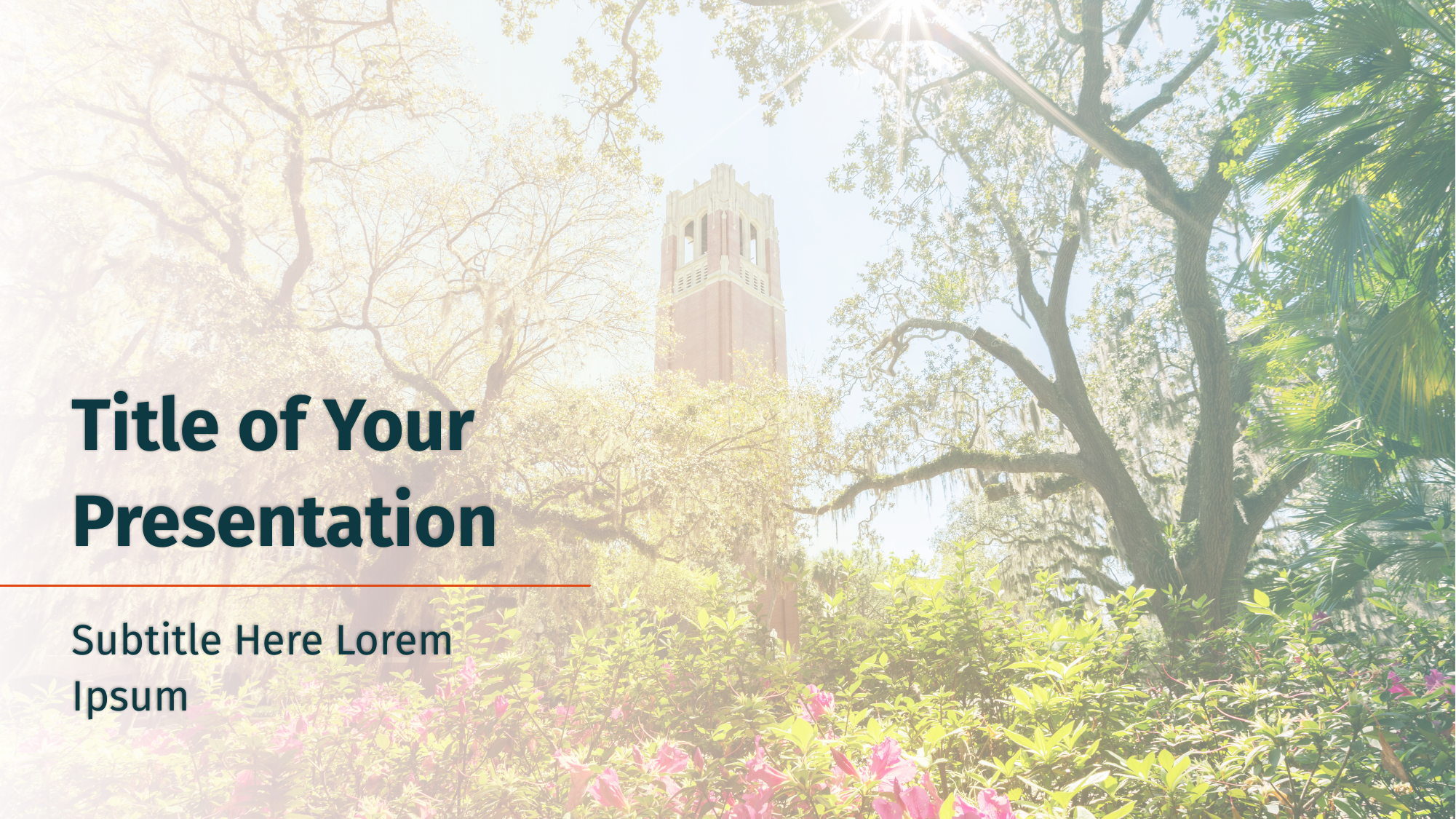

Title of Your Presentation
Subtitle Here Lorem Ipsum